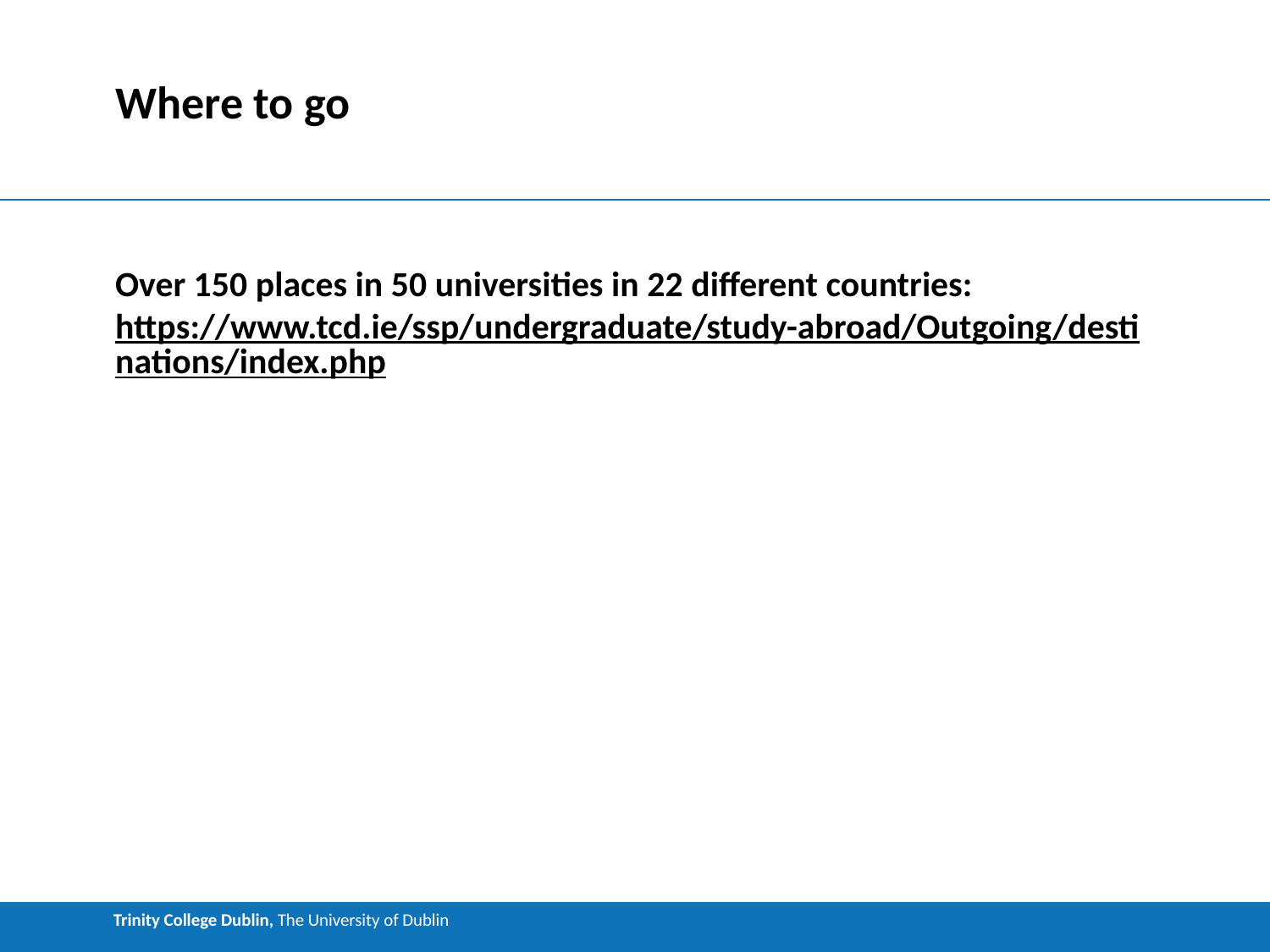

# Where to go

Over 150 places in 50 universities in 22 different countries: https://www.tcd.ie/ssp/undergraduate/study-abroad/Outgoing/destinations/index.php